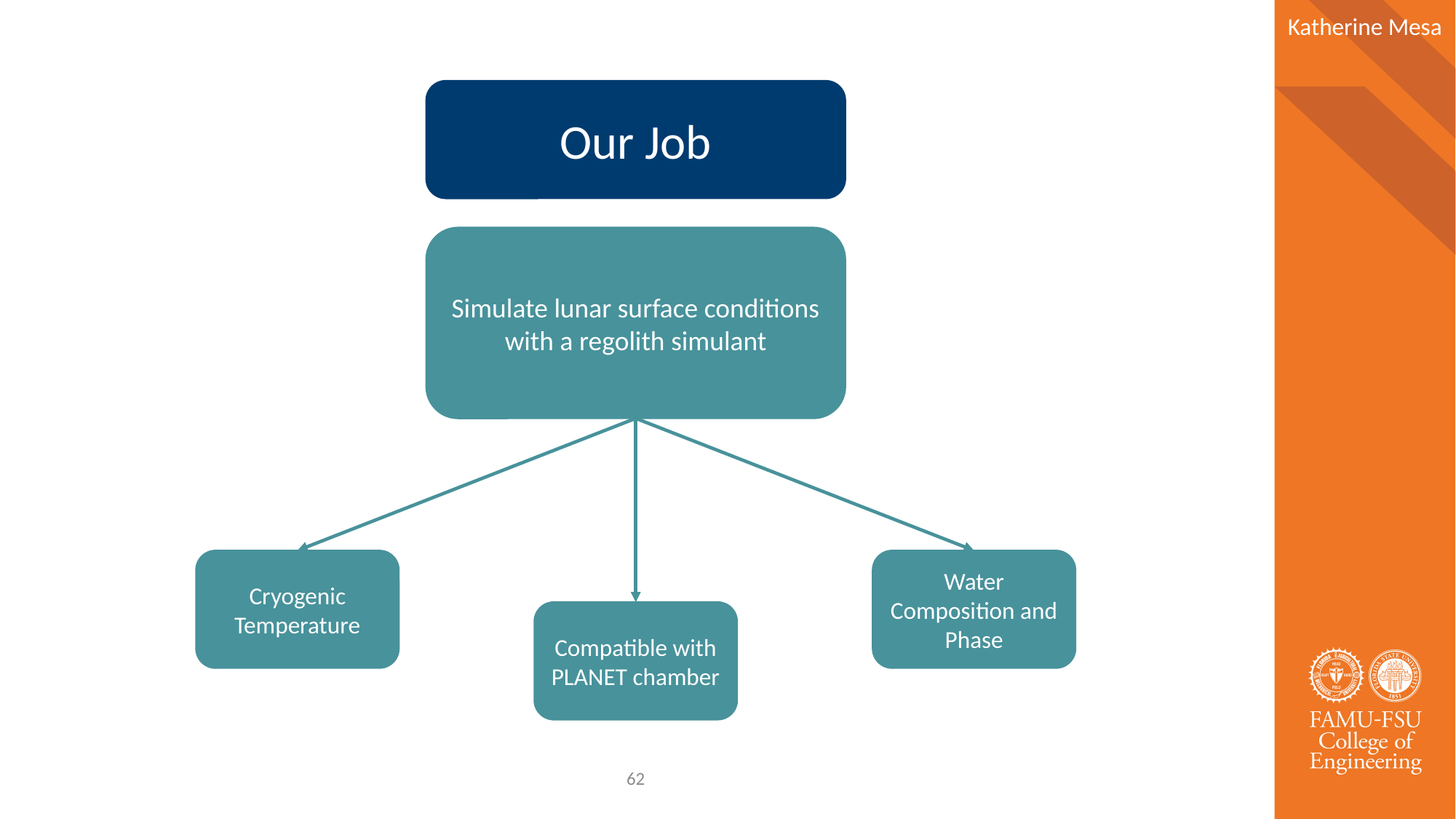

Katherine Mesa
Our Job
Simulate lunar surface conditions with a regolith simulant
Cryogenic Temperature
Water Composition and Phase
Compatible with PLANET chamber

62